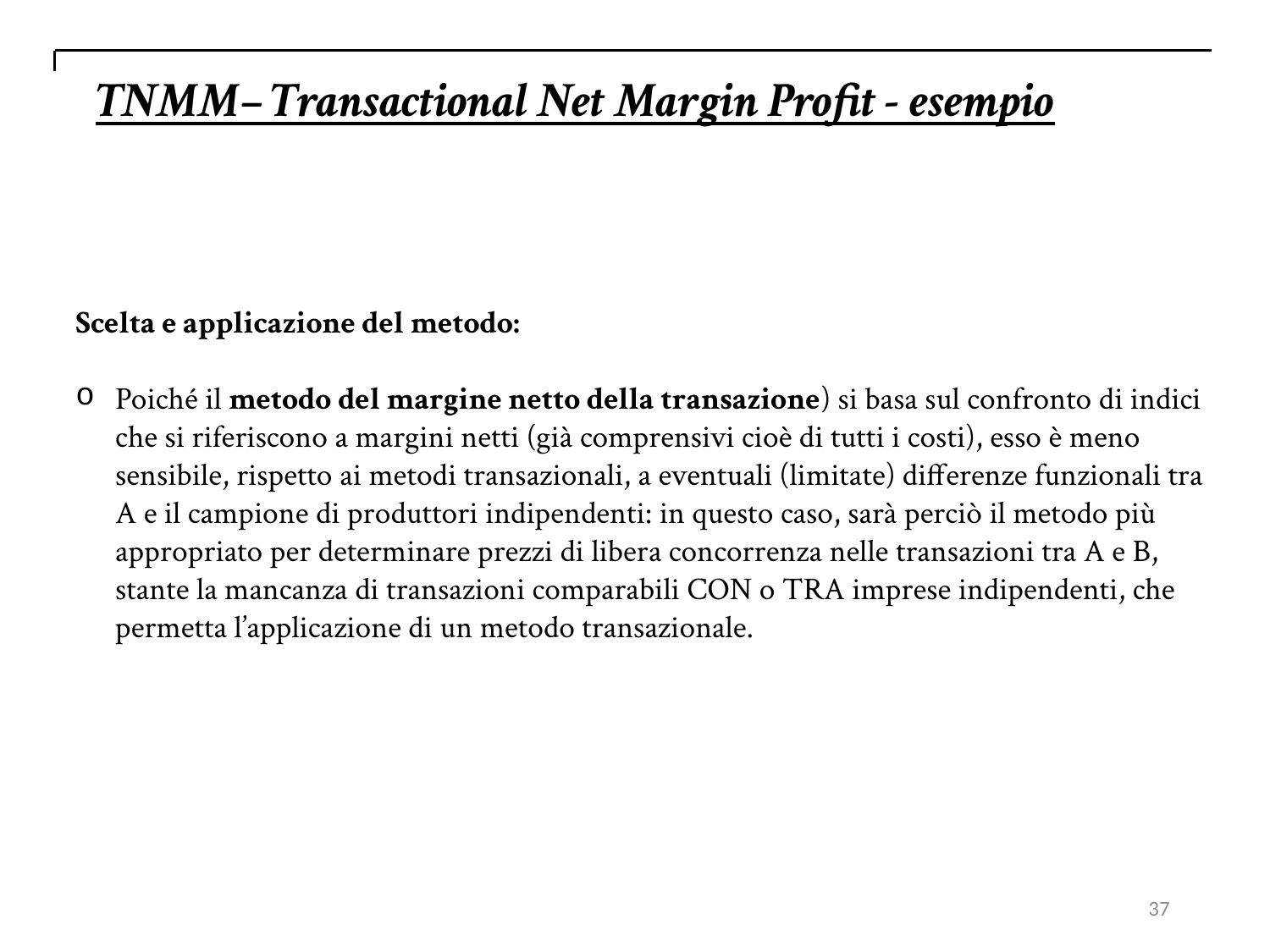

TNMM– Transactional Net Margin Profit - esempio
Scelta e applicazione del metodo:

Poiché il metodo del margine netto della transazione) si basa sul confronto di indici che si riferiscono a margini netti (già comprensivi cioè di tutti i costi), esso è meno sensibile, rispetto ai metodi transazionali, a eventuali (limitate) differenze funzionali tra A e il campione di produttori indipendenti: in questo caso, sarà perciò il metodo più appropriato per determinare prezzi di libera concorrenza nelle transazioni tra A e B, stante la mancanza di transazioni comparabili CON o TRA imprese indipendenti, che permetta l’applicazione di un metodo transazionale.

37